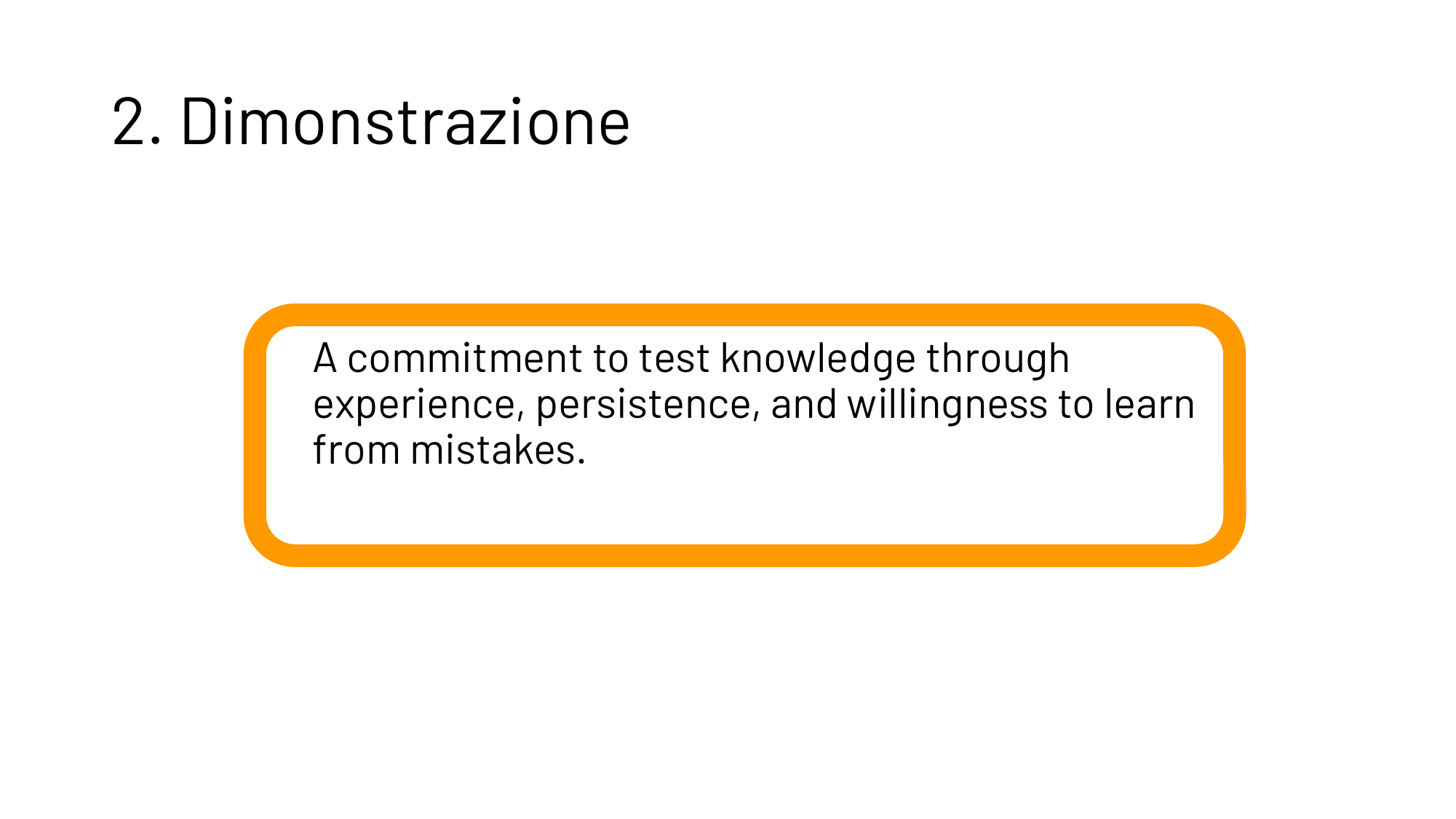

# 2. Dimonstrazione

A commitment to test knowledge through experience, persistence, and willingness to learn from mistakes.